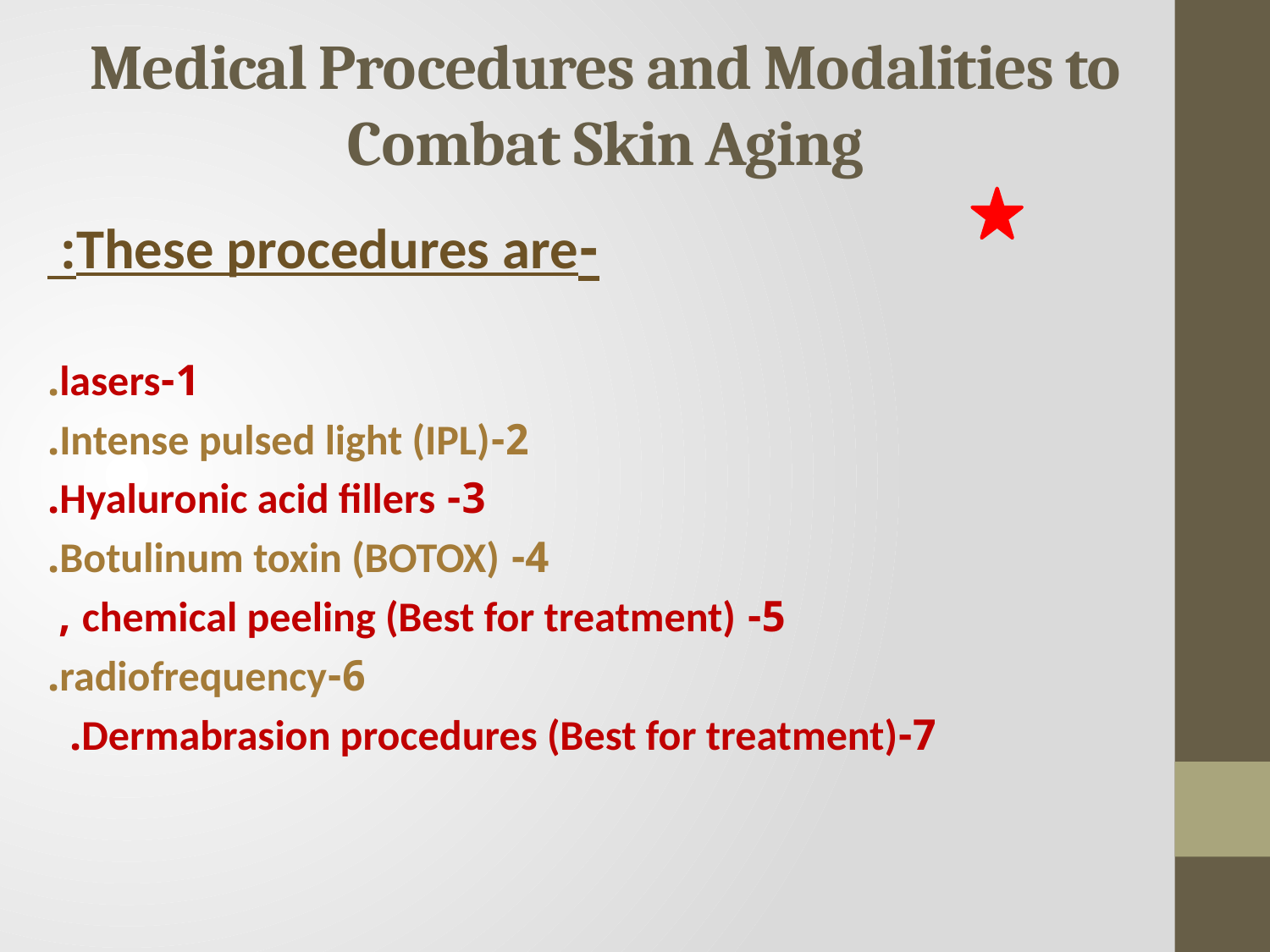

# Medical Procedures and Modalities to Combat Skin Aging

-These procedures are:

1-lasers.
2-Intense pulsed light (IPL).
3- Hyaluronic acid fillers.
4- Botulinum toxin (BOTOX).
5- chemical peeling (Best for treatment) ,
6-radiofrequency.
7-Dermabrasion procedures (Best for treatment).